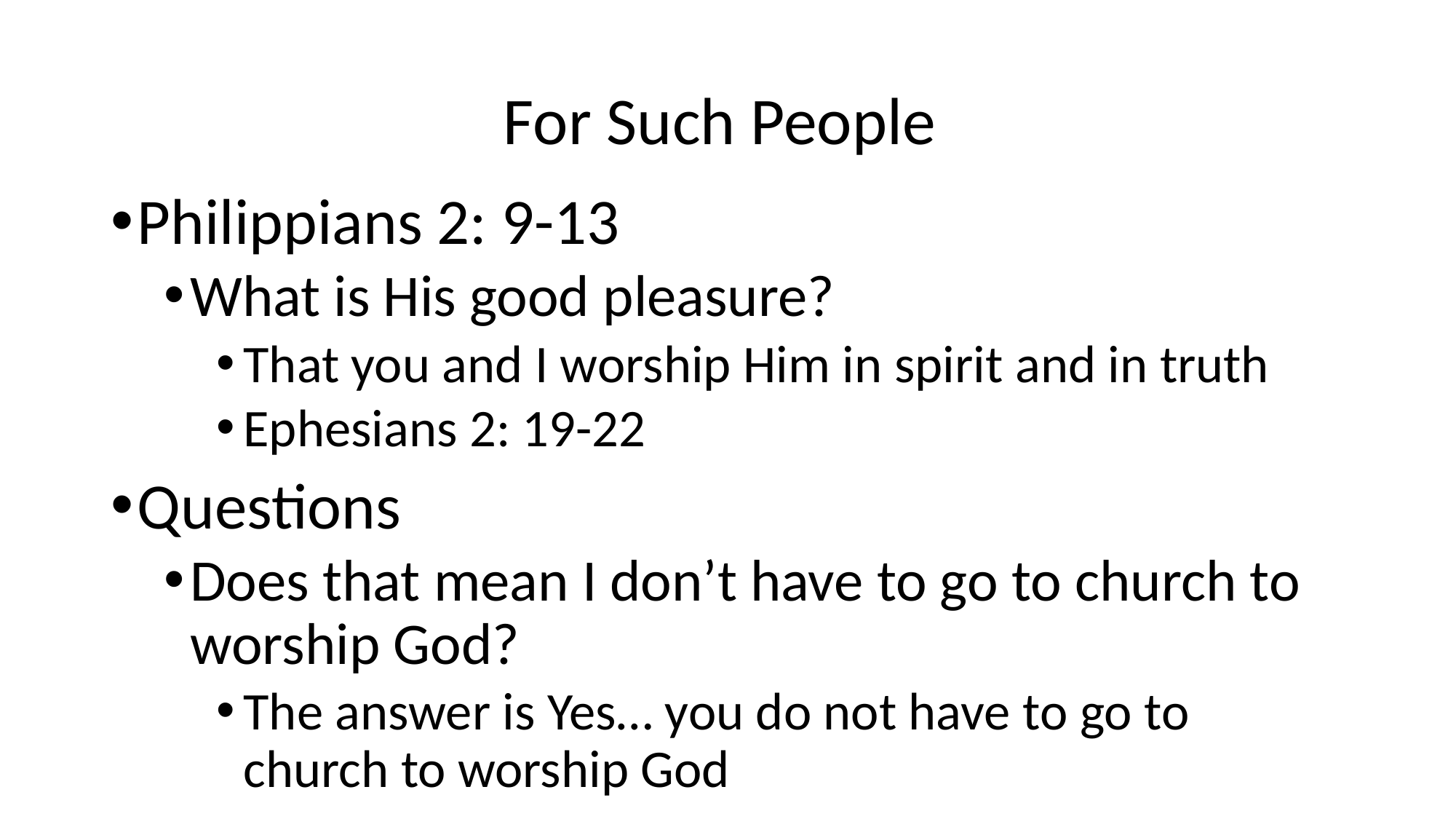

# For Such People
Philippians 2: 9-13
What is His good pleasure?
That you and I worship Him in spirit and in truth
Ephesians 2: 19-22
Questions
Does that mean I don’t have to go to church to worship God?
The answer is Yes… you do not have to go to church to worship God